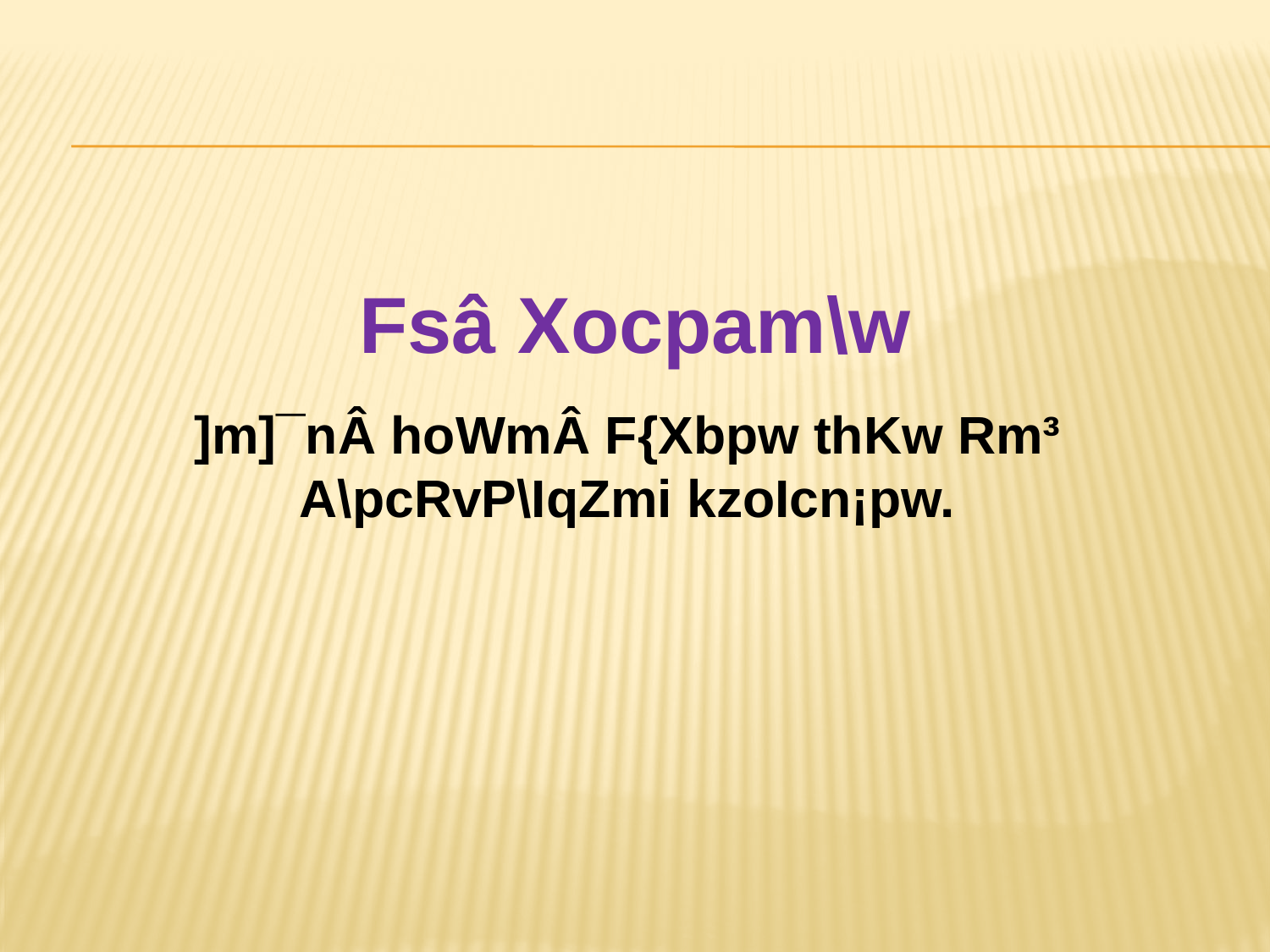

Fsâ Xocpam\w

]m]¯nÂ hoWmÂ F{Xbpw thKw Rm³
A\pcRvP\IqZmi kzoIcn¡pw.